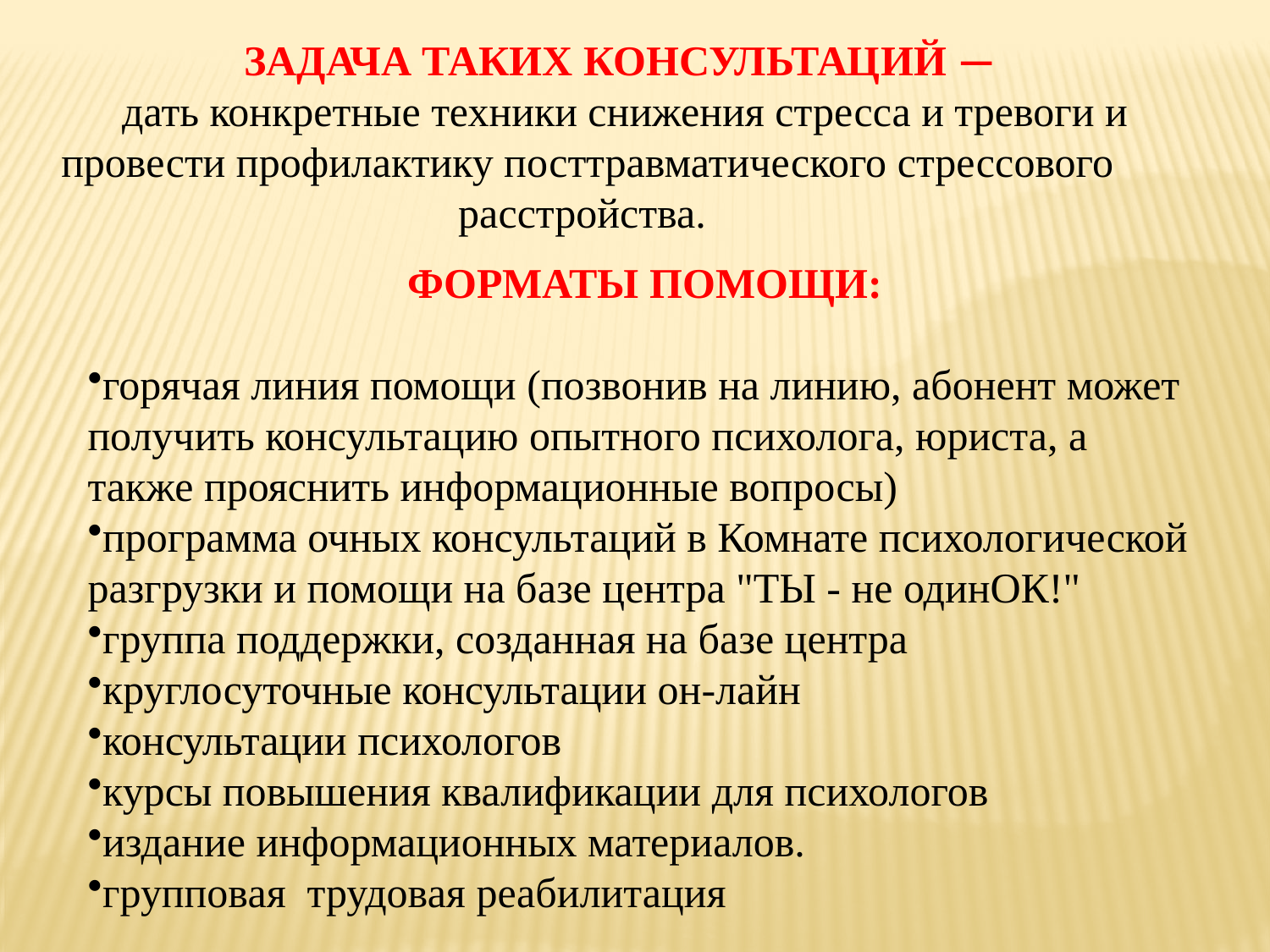

ЗАДАЧА ТАКИХ КОНСУЛЬТАЦИЙ —
дать конкретные техники снижения стресса и тревоги и провести профилактику посттравматического стрессового расстройства.
ФОРМАТЫ ПОМОЩИ:

горячая линия помощи (позвонив на линию, абонент может получить консультацию опытного психолога, юриста, а также прояснить информационные вопросы)
программа очных консультаций в Комнате психологической разгрузки и помощи на базе центра "ТЫ - не одинОК!"
группа поддержки, созданная на базе центра
круглосуточные консультации он-лайн
консультации психологов
курсы повышения квалификации для психологов
издание информационных материалов.
групповая  трудовая реабилитация